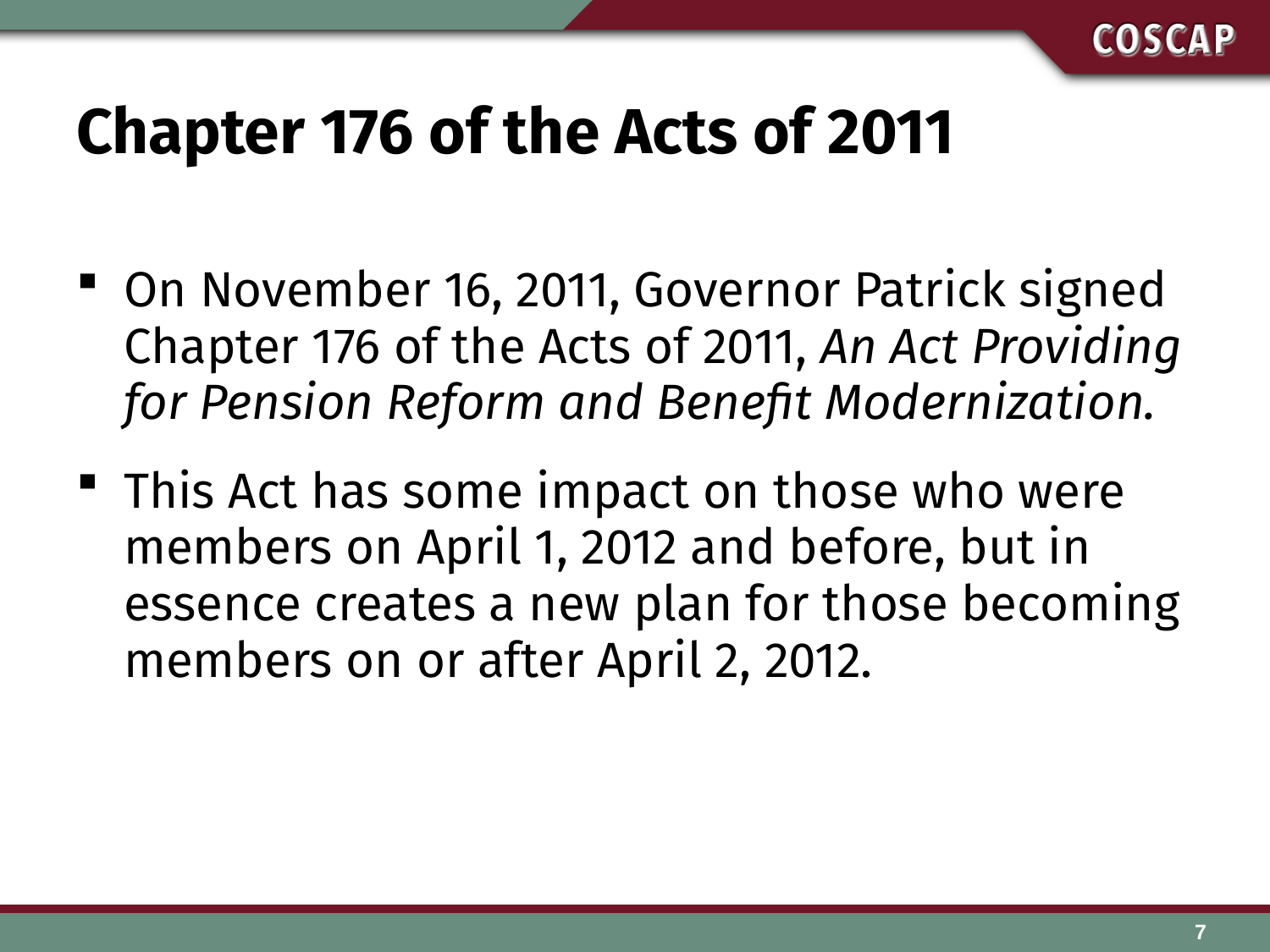

# Chapter 176 of the Acts of 2011
On November 16, 2011, Governor Patrick signed Chapter 176 of the Acts of 2011, An Act Providing for Pension Reform and Benefit Modernization.
This Act has some impact on those who were members on April 1, 2012 and before, but in essence creates a new plan for those becoming members on or after April 2, 2012.
7